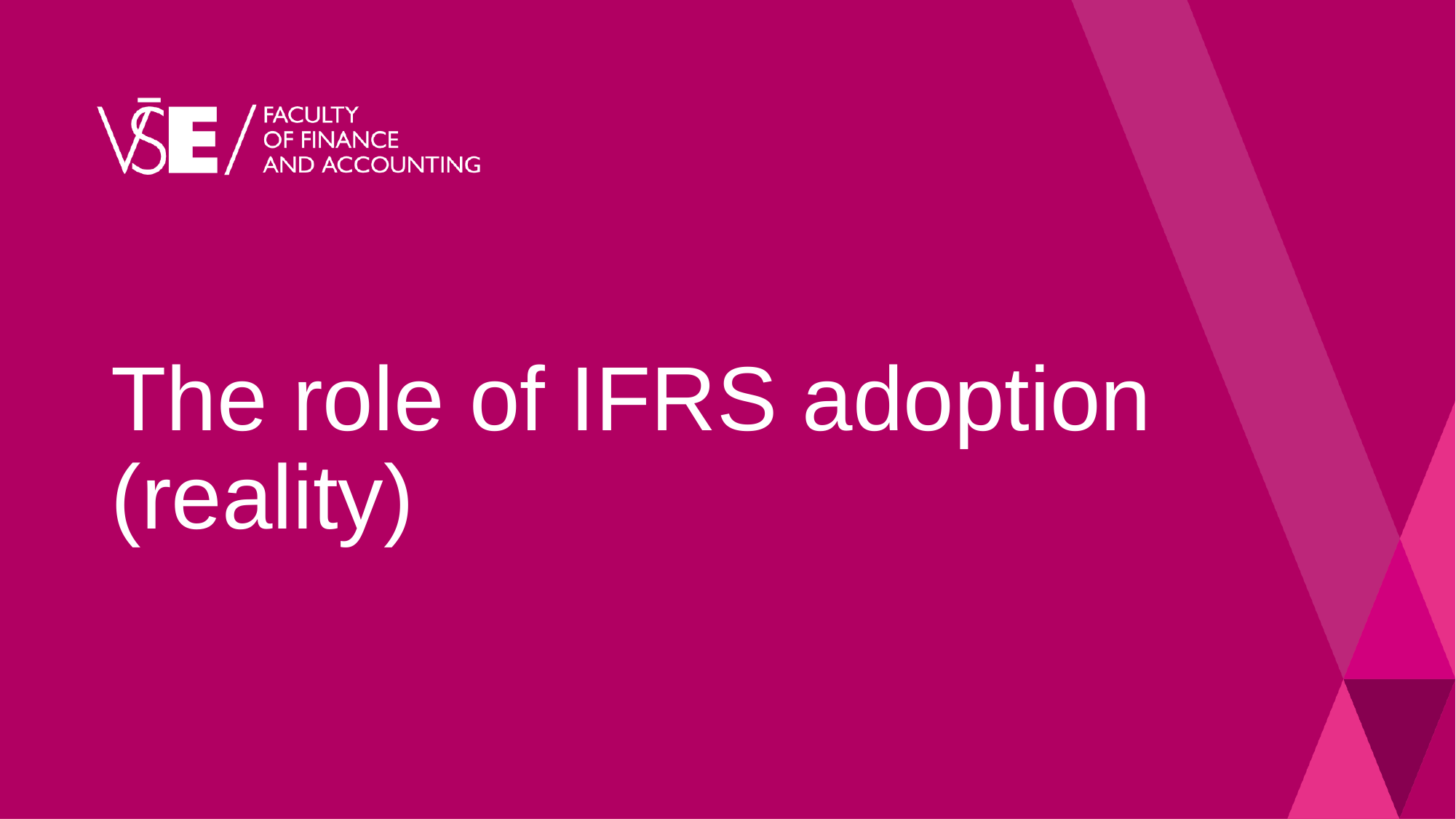

# The role of IFRS adoption (reality)